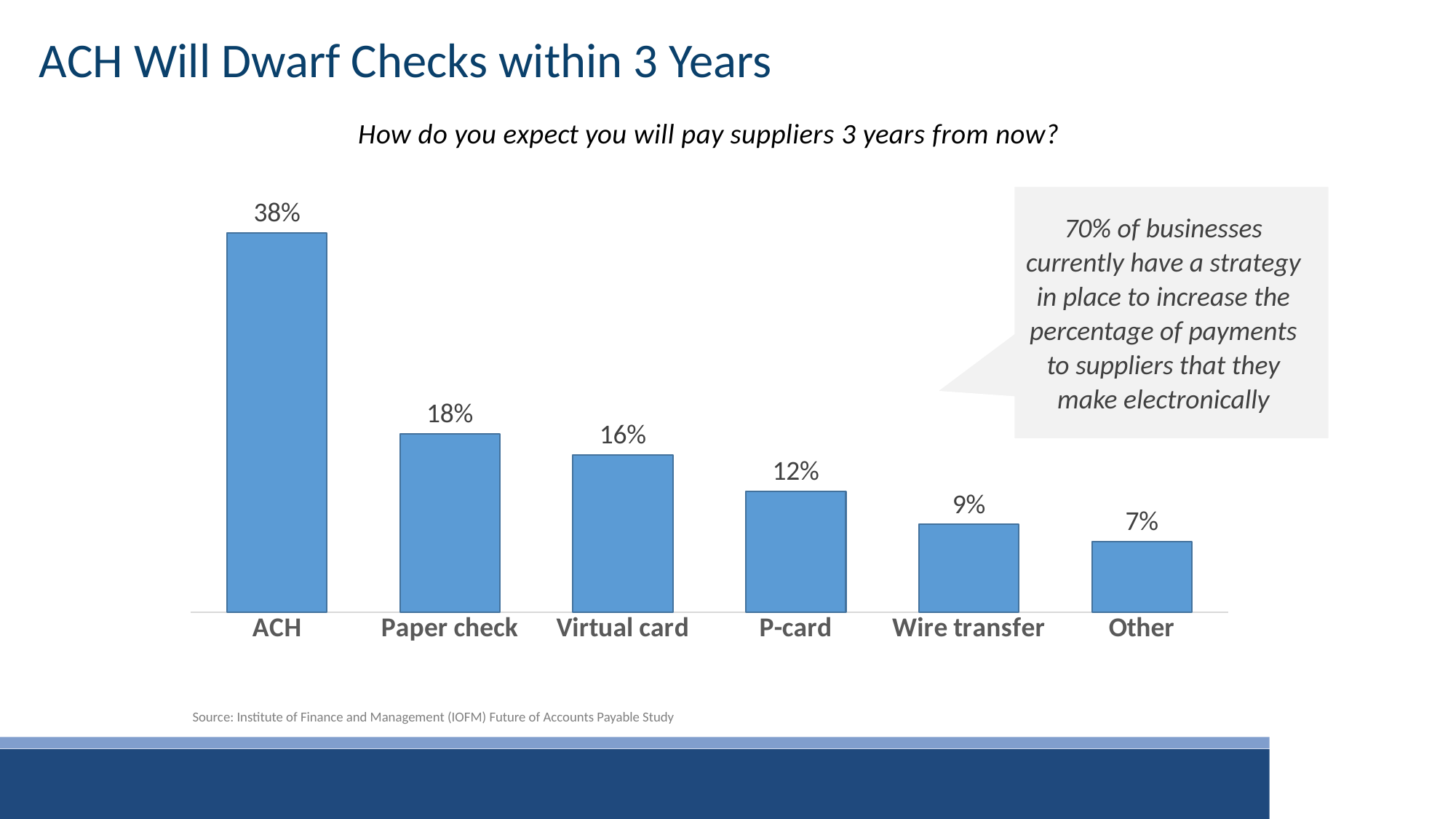

ACH Will Dwarf Checks within 3 Years

### Chart: How do you expect you will pay suppliers 3 years from now?

| Category | Series 1 |
|---|---|
| ACH | 0.376 |
| Paper check | 0.177 |
| Virtual card | 0.156 |
| P-card | 0.12 |
| Wire transfer | 0.087 |
| Other | 0.07 |
70% of businesses currently have a strategy in place to increase the percentage of payments to suppliers that they make electronically
Source: Institute of Finance and Management (IOFM) Future of Accounts Payable Study